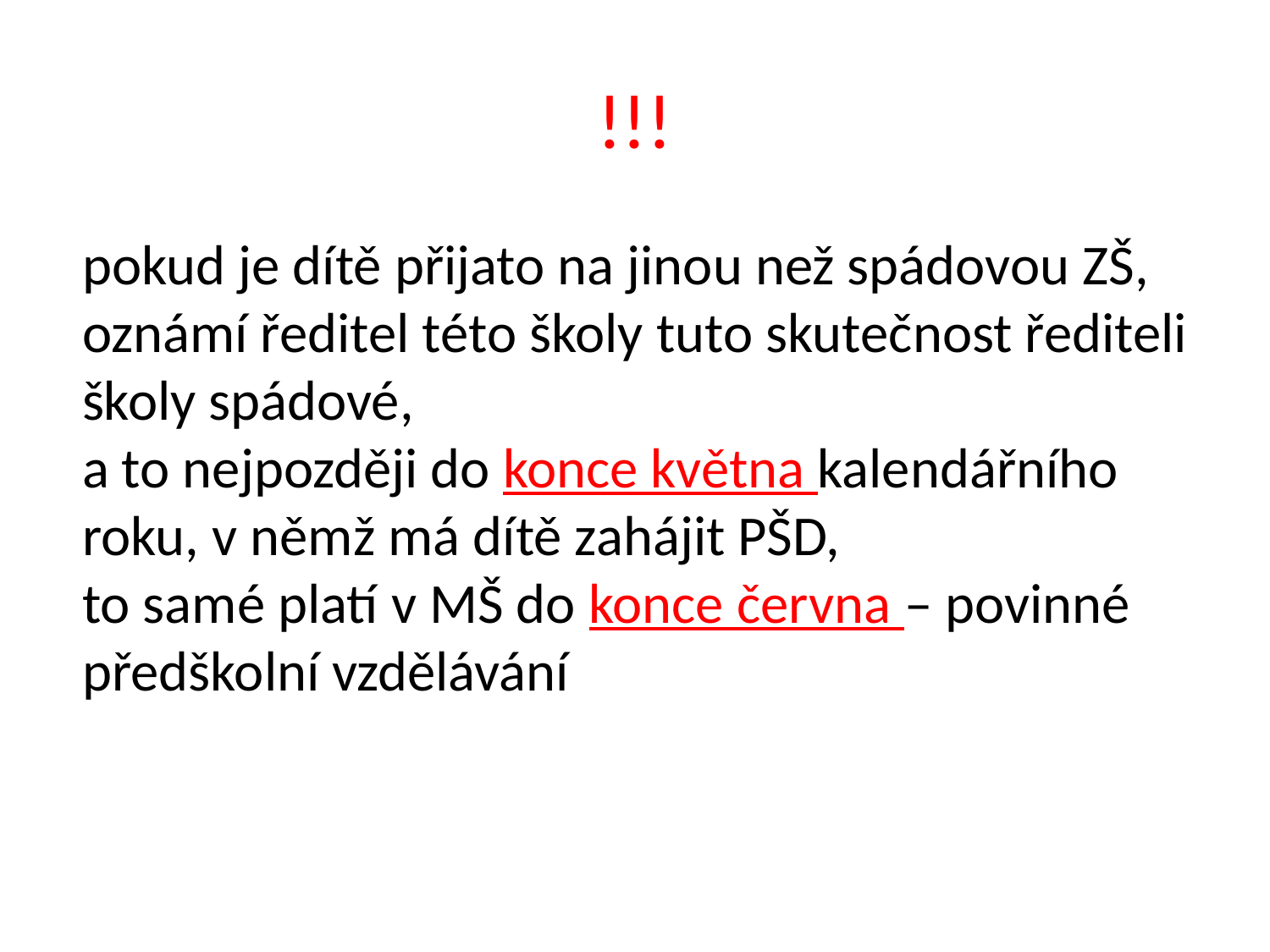

# !!!
pokud je dítě přijato na jinou než spádovou ZŠ, oznámí ředitel této školy tuto skutečnost řediteli školy spádové,
a to nejpozději do konce května kalendářního roku, v němž má dítě zahájit PŠD,
to samé platí v MŠ do konce června – povinné předškolní vzdělávání